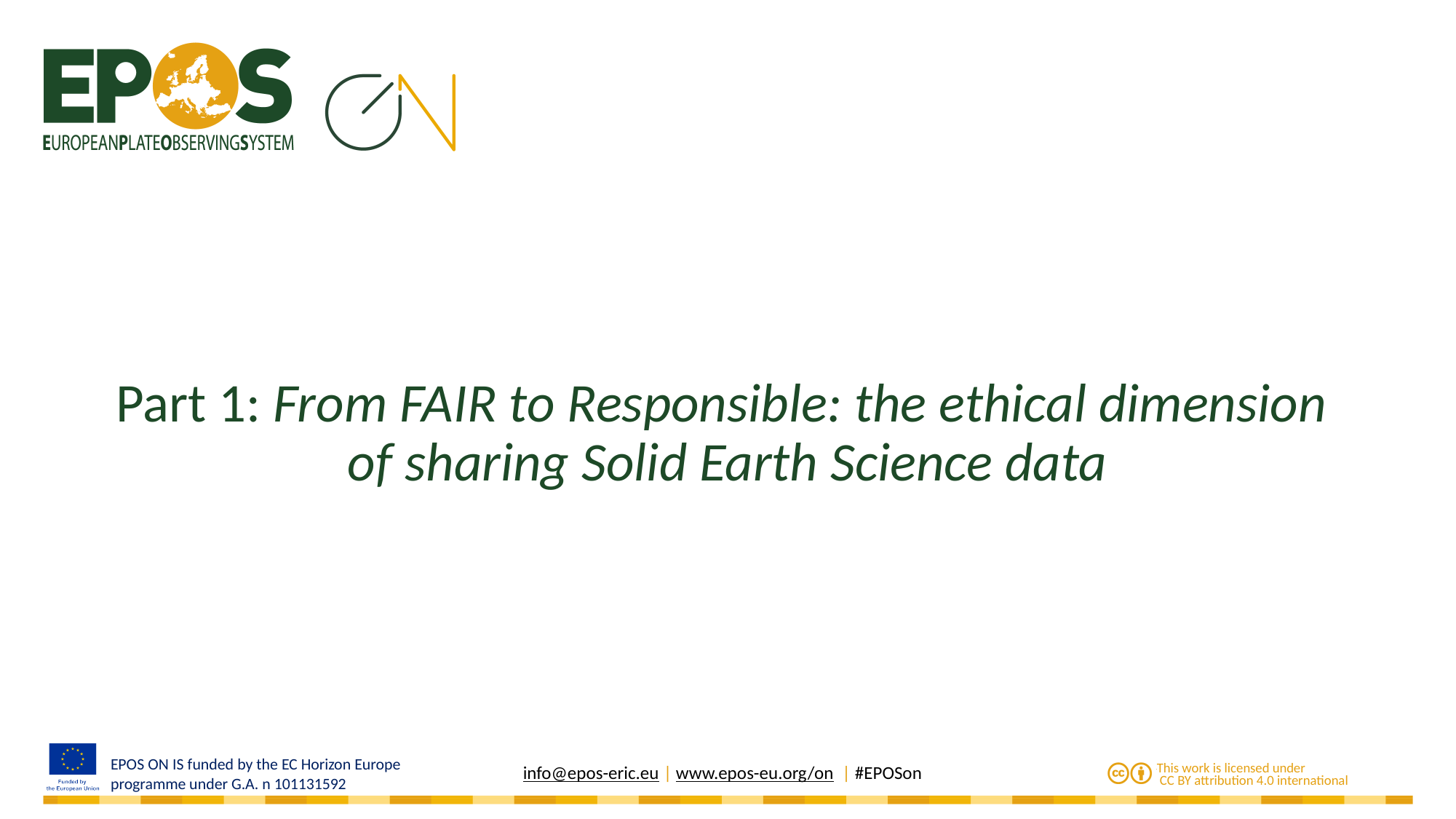

# Part 1: From FAIR to Responsible: the ethical dimension of sharing Solid Earth Science data